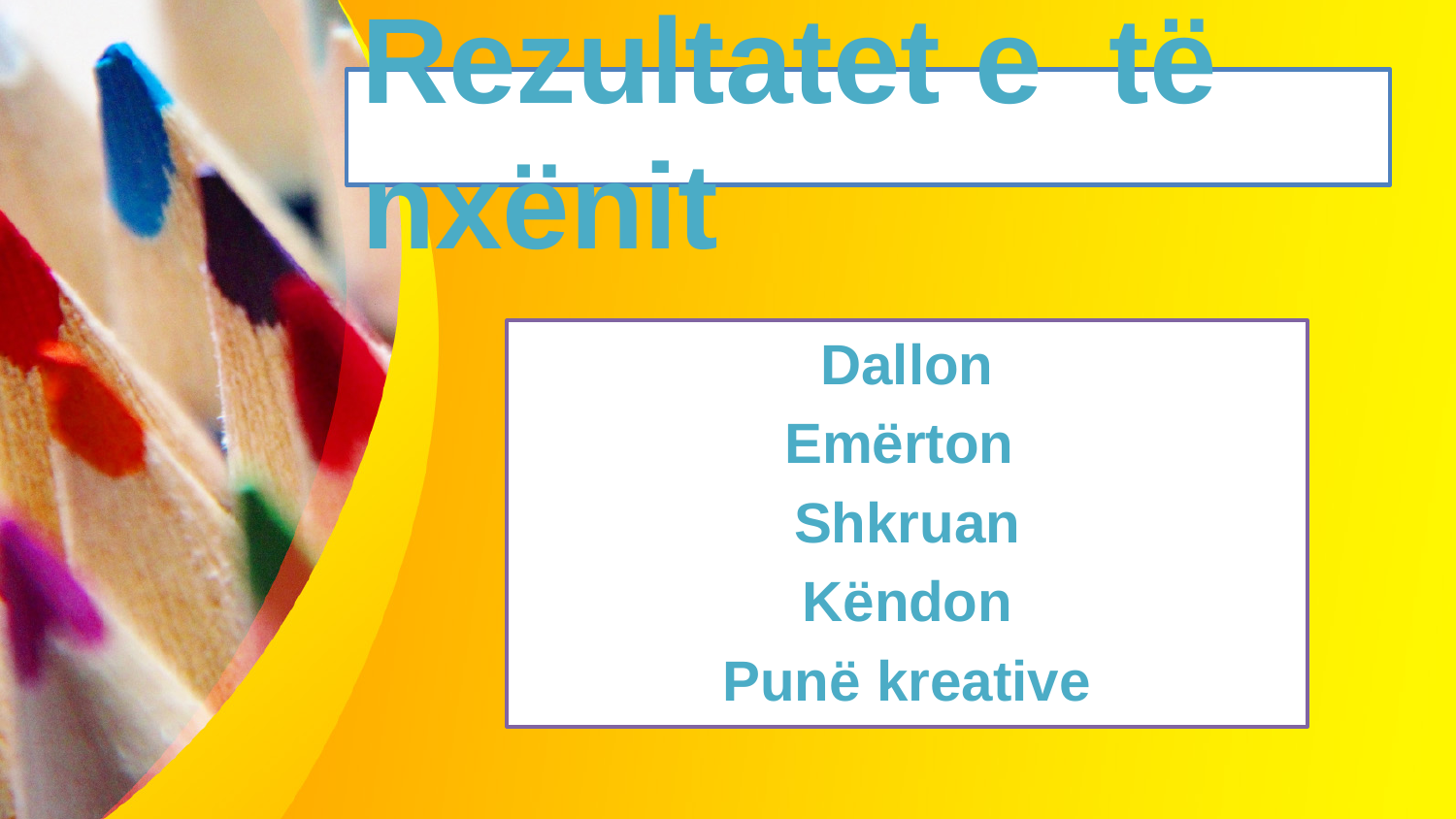

# Rezultatet e  të nxënit
Dallon
Emërton
Shkruan
Këndon
Punë kreative